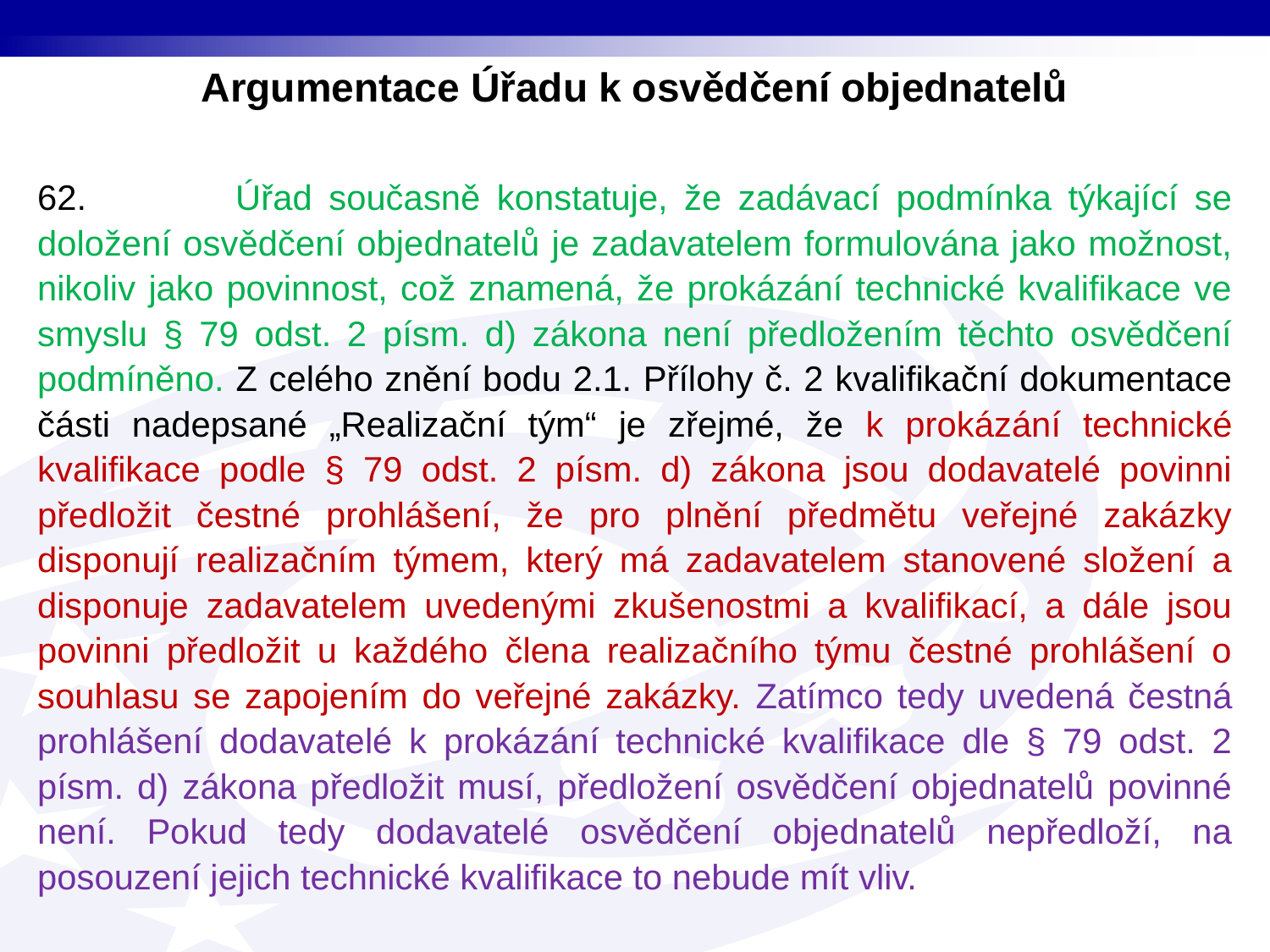

Argumentace Úřadu k osvědčení objednatelů
62.         Úřad současně konstatuje, že zadávací podmínka týkající se doložení osvědčení objednatelů je zadavatelem formulována jako možnost, nikoliv jako povinnost, což znamená, že prokázání technické kvalifikace ve smyslu § 79 odst. 2 písm. d) zákona není předložením těchto osvědčení podmíněno. Z celého znění bodu 2.1. Přílohy č. 2 kvalifikační dokumentace části nadepsané „Realizační tým“ je zřejmé, že k prokázání technické kvalifikace podle § 79 odst. 2 písm. d) zákona jsou dodavatelé povinni předložit čestné prohlášení, že pro plnění předmětu veřejné zakázky disponují realizačním týmem, který má zadavatelem stanovené složení a disponuje zadavatelem uvedenými zkušenostmi a kvalifikací, a dále jsou povinni předložit u každého člena realizačního týmu čestné prohlášení o souhlasu se zapojením do veřejné zakázky. Zatímco tedy uvedená čestná prohlášení dodavatelé k prokázání technické kvalifikace dle § 79 odst. 2 písm. d) zákona předložit musí, předložení osvědčení objednatelů povinné není. Pokud tedy dodavatelé osvědčení objednatelů nepředloží, na posouzení jejich technické kvalifikace to nebude mít vliv.